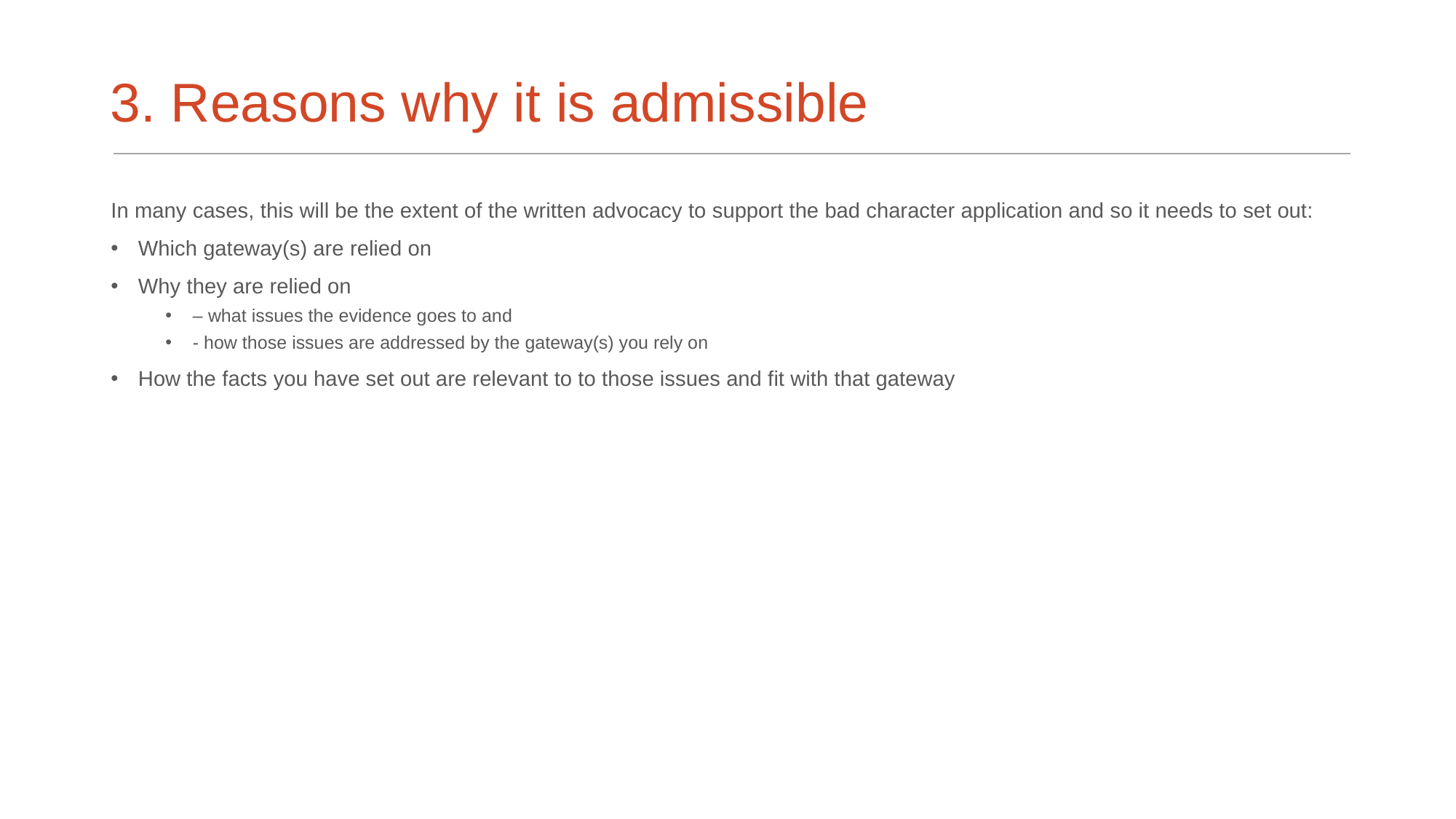

# 3. Reasons why it is admissible
In many cases, this will be the extent of the written advocacy to support the bad character application and so it needs to set out:
Which gateway(s) are relied on
Why they are relied on
– what issues the evidence goes to and
- how those issues are addressed by the gateway(s) you rely on
How the facts you have set out are relevant to to those issues and fit with that gateway